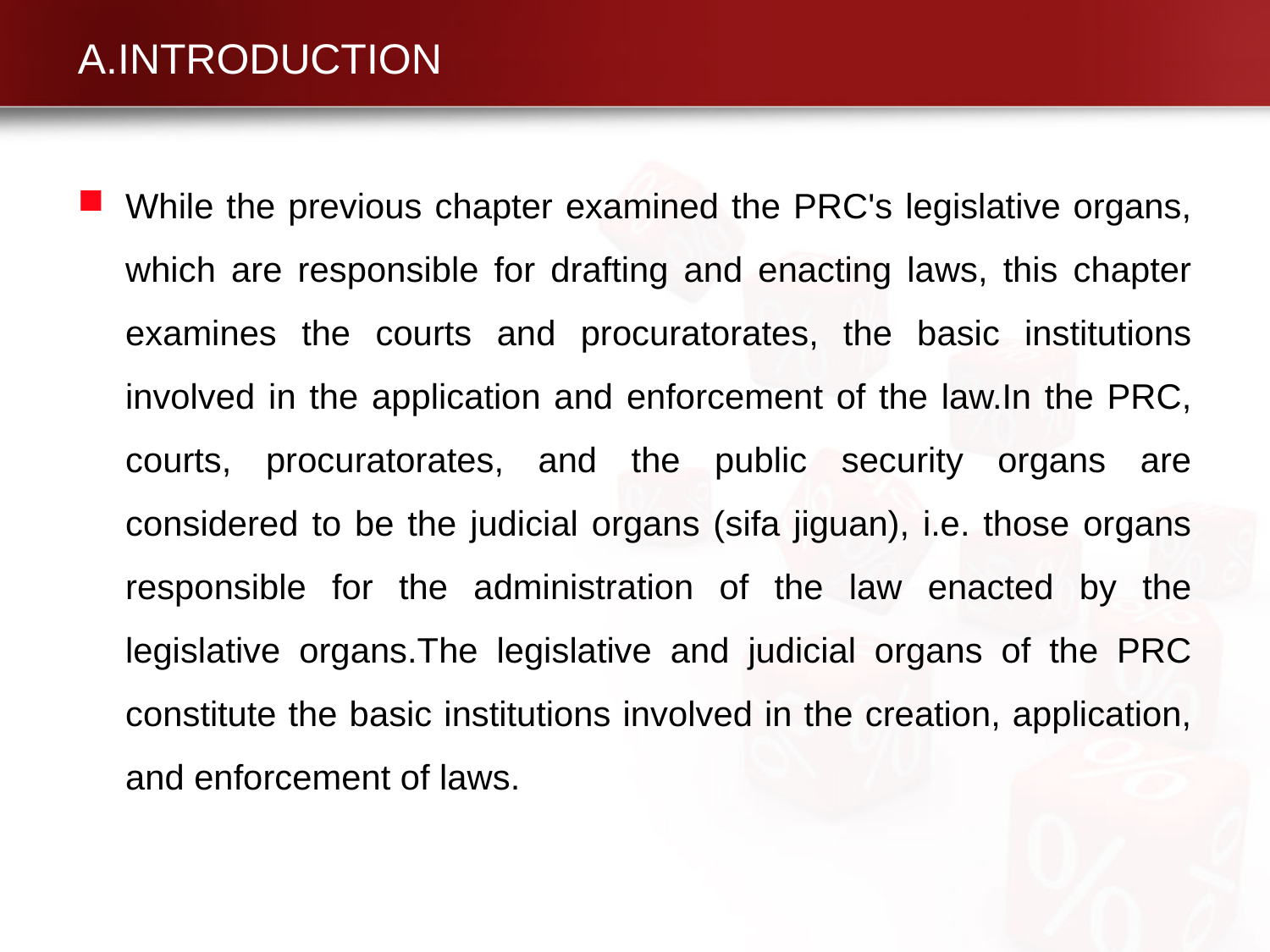

# A.INTRODUCTION
While the previous chapter examined the PRC's legislative organs, which are responsible for drafting and enacting laws, this chapter examines the courts and procuratorates, the basic institutions involved in the application and enforcement of the law.In the PRC, courts, procuratorates, and the public security organs are considered to be the judicial organs (sifa jiguan), i.e. those organs responsible for the administration of the law enacted by the legislative organs.The legislative and judicial organs of the PRC constitute the basic institutions involved in the creation, application, and enforcement of laws.